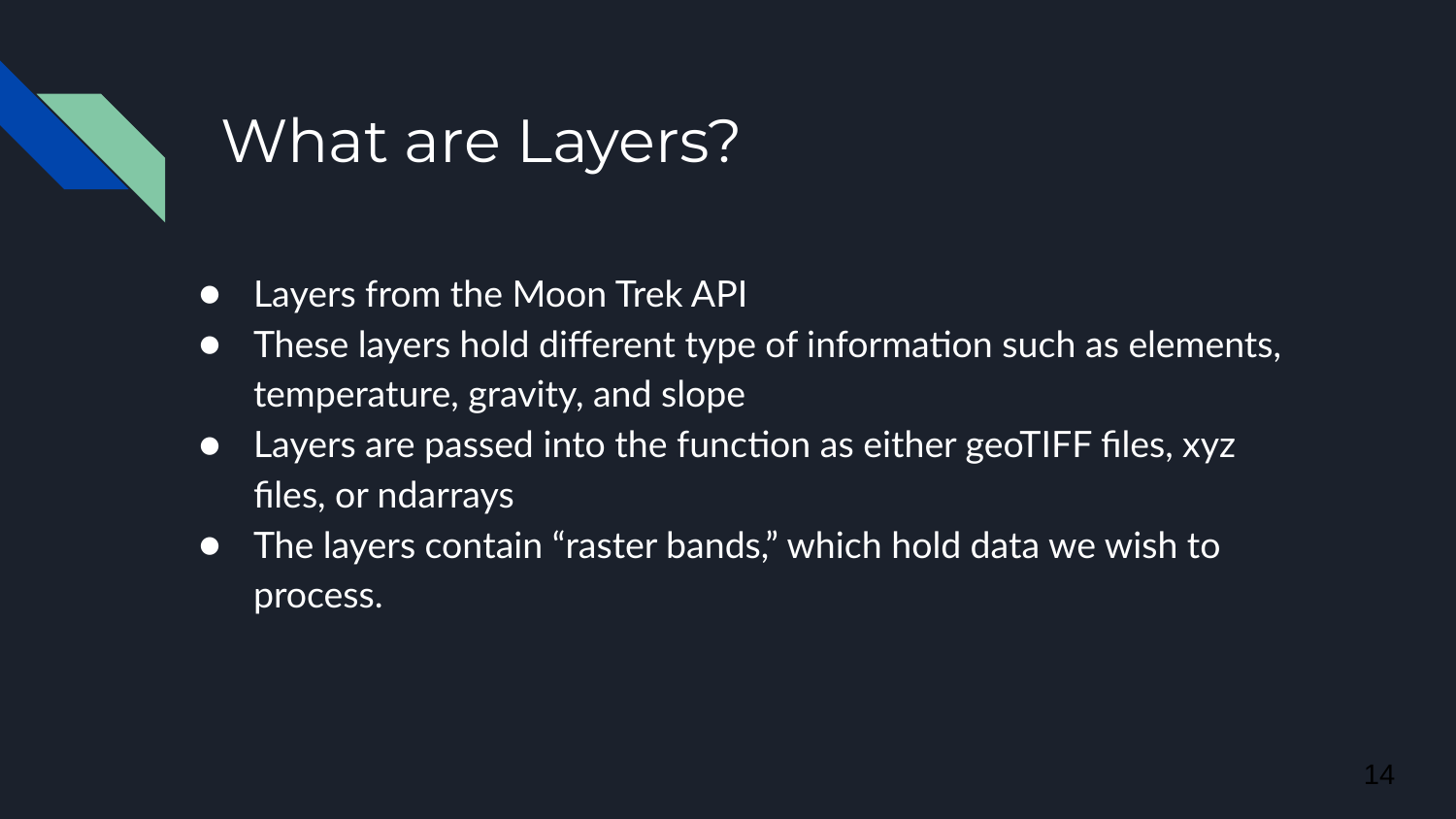

# What are Layers?
Layers from the Moon Trek API
These layers hold different type of information such as elements, temperature, gravity, and slope
Layers are passed into the function as either geoTIFF files, xyz files, or ndarrays
The layers contain “raster bands,” which hold data we wish to process.

14